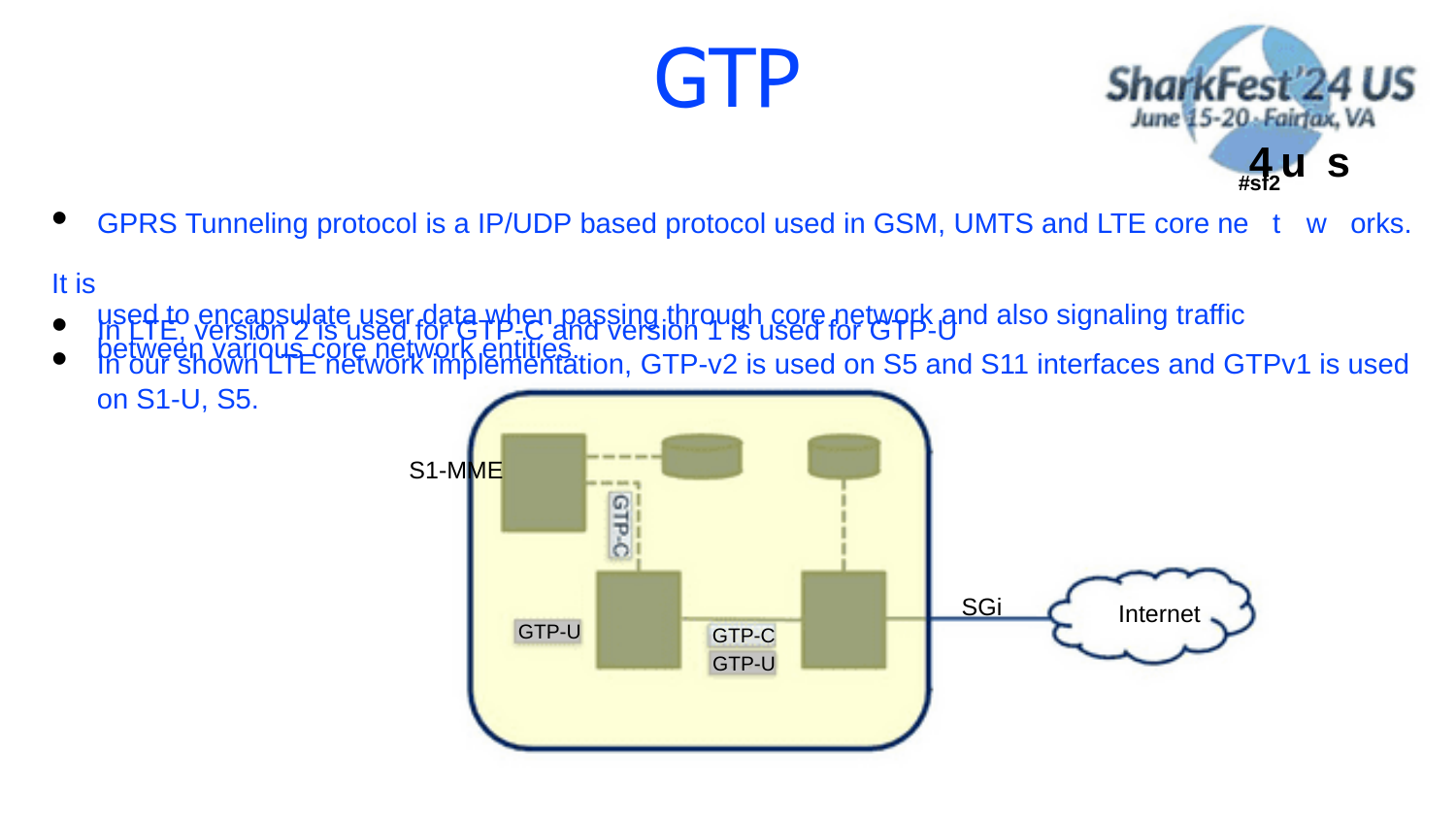

GTP
#sf2
• GPRS Tunneling protocol is a IP/UDP based protocol used in GSM, UMTS and LTE core ne4tuwsorks. It is
used to encapsulate user data when passing through core network and also signaling traffic
between various core network entities.
• In LTE, version 2 is used for GTP-C and version 1 is used for GTP-U
• In our shown LTE network implementation, GTP-v2 is used on S5 and S11 interfaces and GTPv1 is used
on S1-U, S5.
S1-MME
SGi
Internet
GTP-U
GTP-C
GTP-U